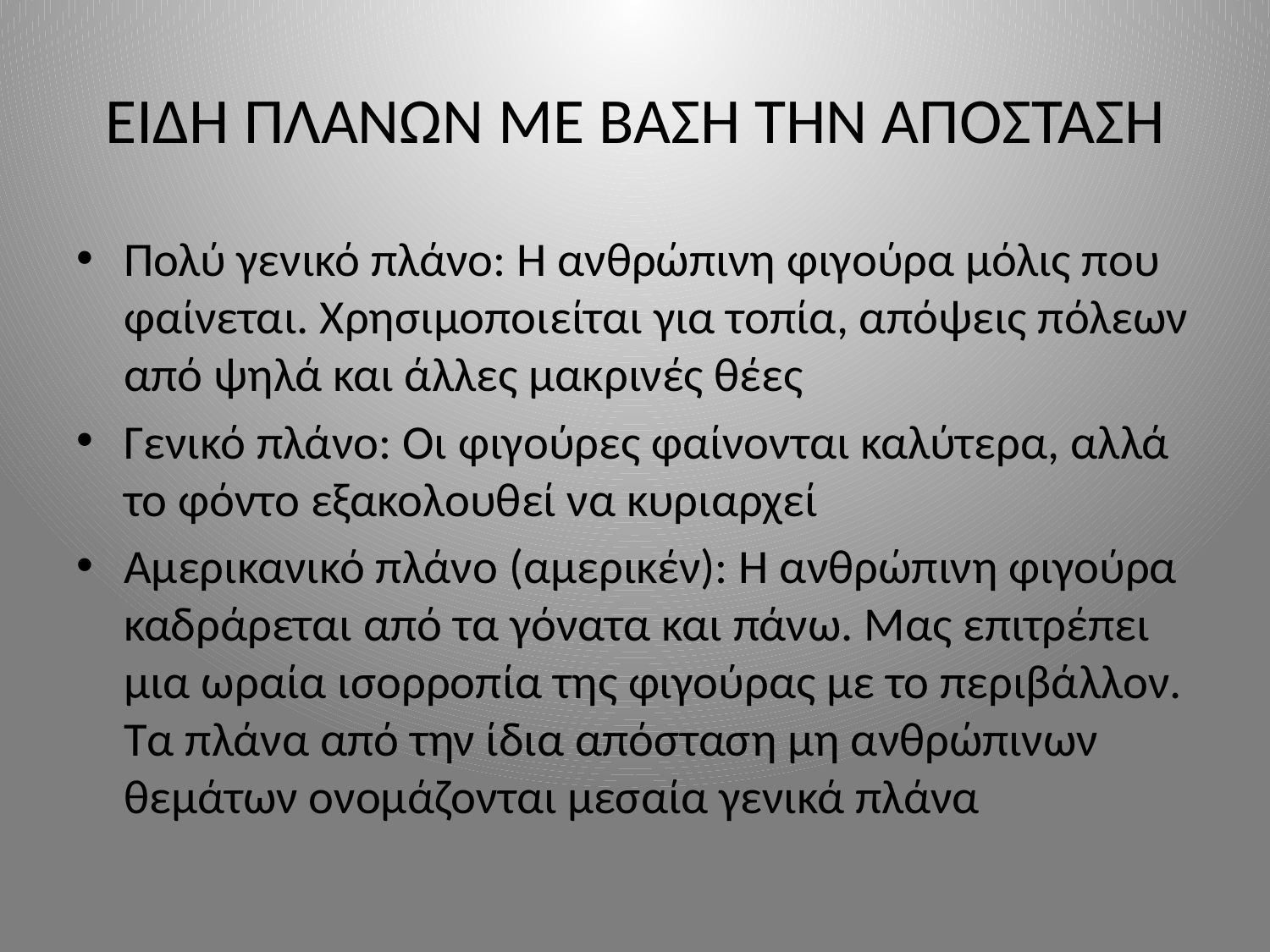

# ΕΙΔΗ ΠΛΑΝΩΝ ΜΕ ΒΑΣΗ ΤΗΝ ΑΠΟΣΤΑΣΗ
Πολύ γενικό πλάνο: Η ανθρώπινη φιγούρα μόλις που φαίνεται. Χρησιμοποιείται για τοπία, απόψεις πόλεων από ψηλά και άλλες μακρινές θέες
Γενικό πλάνο: Οι φιγούρες φαίνονται καλύτερα, αλλά το φόντο εξακολουθεί να κυριαρχεί
Αμερικανικό πλάνο (αμερικέν): Η ανθρώπινη φιγούρα καδράρεται από τα γόνατα και πάνω. Μας επιτρέπει μια ωραία ισορροπία της φιγούρας με το περιβάλλον. Τα πλάνα από την ίδια απόσταση μη ανθρώπινων θεμάτων ονομάζονται μεσαία γενικά πλάνα